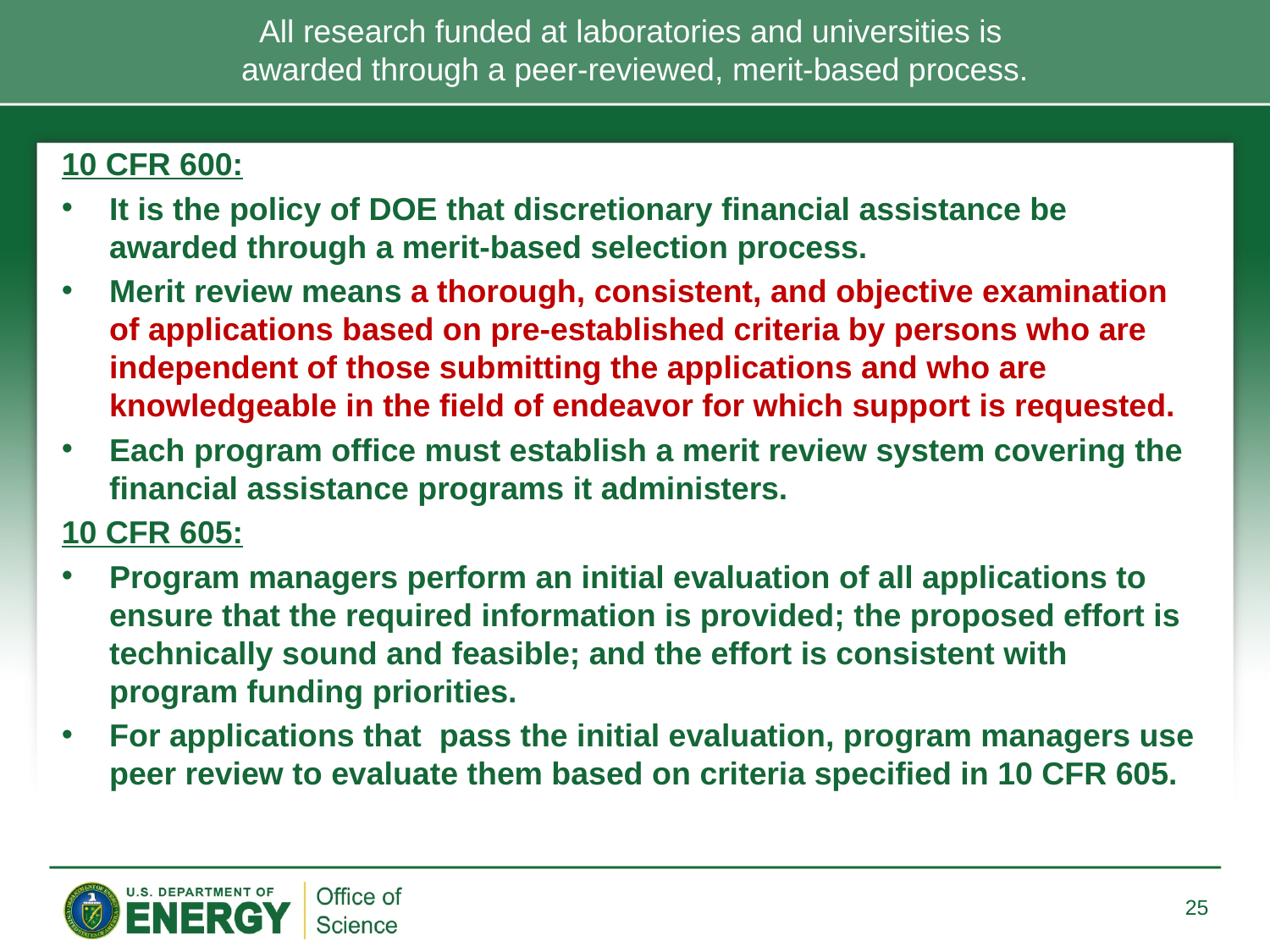

# All research funded at laboratories and universities is awarded through a peer-reviewed, merit-based process.
10 CFR 600:
It is the policy of DOE that discretionary financial assistance be awarded through a merit-based selection process.
Merit review means a thorough, consistent, and objective examination of applications based on pre-established criteria by persons who are independent of those submitting the applications and who are knowledgeable in the field of endeavor for which support is requested.
Each program office must establish a merit review system covering the financial assistance programs it administers.
10 CFR 605:
Program managers perform an initial evaluation of all applications to ensure that the required information is provided; the proposed effort is technically sound and feasible; and the effort is consistent with program funding priorities.
For applications that  pass the initial evaluation, program managers use peer review to evaluate them based on criteria specified in 10 CFR 605.
25